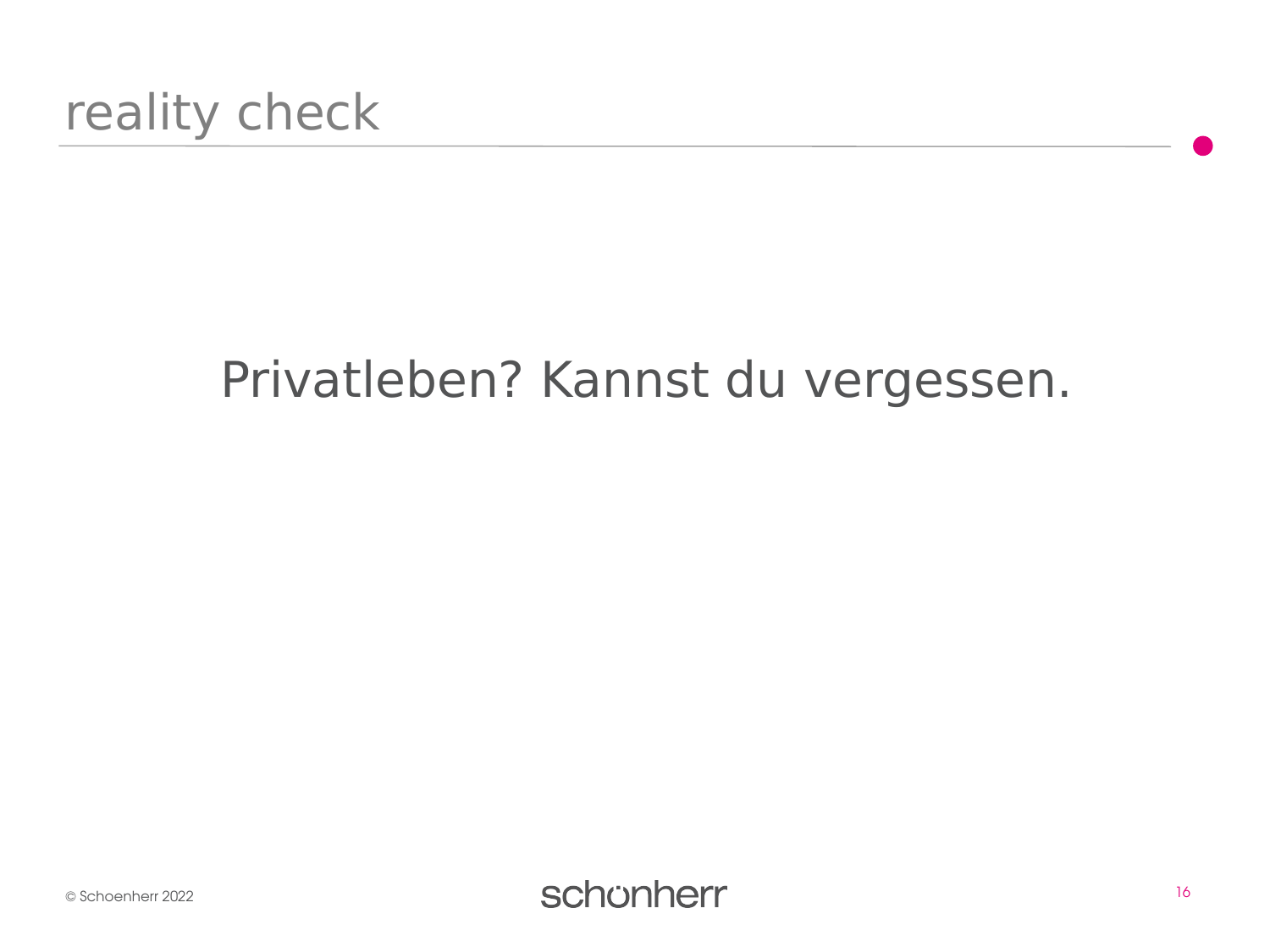

# reality check

Privatleben? Kannst du vergessen.